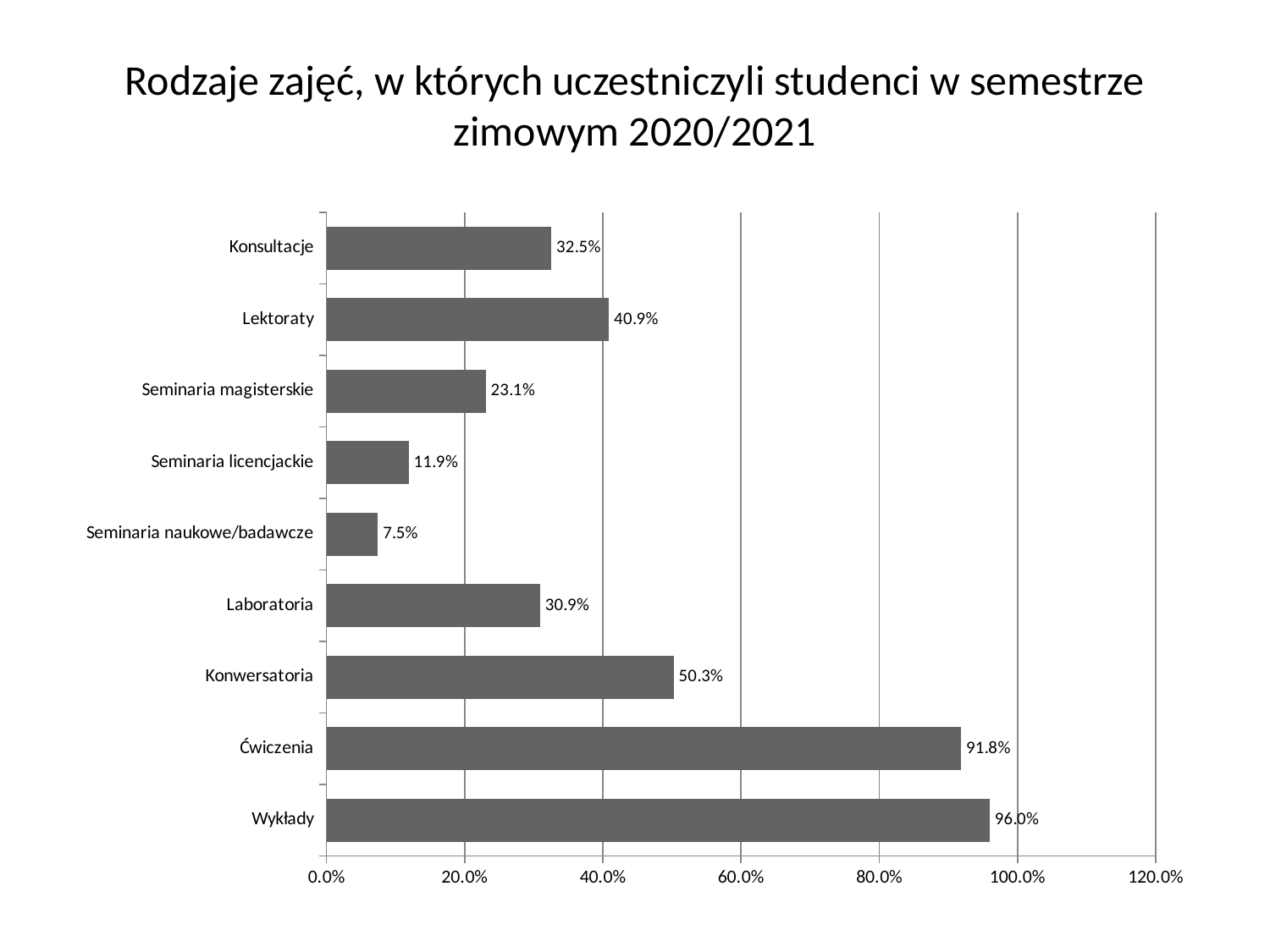

# Rodzaje zajęć, w których uczestniczyli studenci w semestrze zimowym 2020/2021

### Chart

| Category |  |
|---|---|
| Wykłady | 0.9597180261832837 |
| Ćwiczenia | 0.9184290030211479 |
| Konwersatoria | 0.5025176233635448 |
| Laboratoria | 0.3091641490433033 |
| Seminaria naukowe/badawcze | 0.0745216515609265 |
| Seminaria licencjackie | 0.11883182275931521 |
| Seminaria magisterskie | 0.23061430010070494 |
| Lektoraty | 0.40886203423967815 |
| Konsultacje | 0.32527693856999024 |